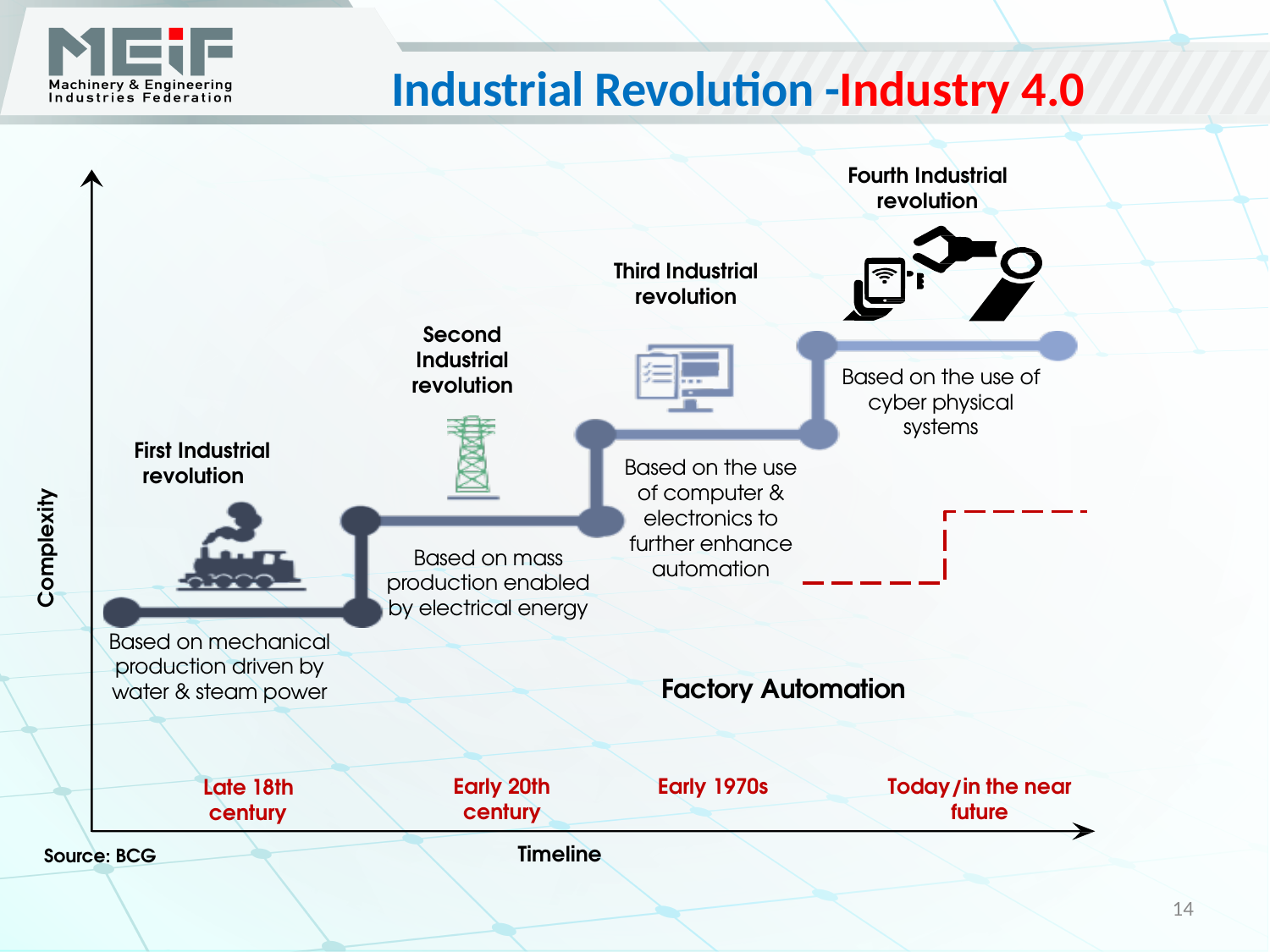

# Industrial Revolution -Industry 4.0

Fourth Industrial
revolution

Third Industrial
revolution

Second Industrial
revolution

Based on the use of cyber physical systems

First Industrial revolution
Based on the use of computer & electronics to further enhance automation

Based on mass production enabled by electrical energy
Based on mechanical production driven by water & steam power
Factory Automation
Early 1970s
Today/in the near future
Early 20th
century
Late 18th
century

Timeline
Complexity
Source: BCG
14